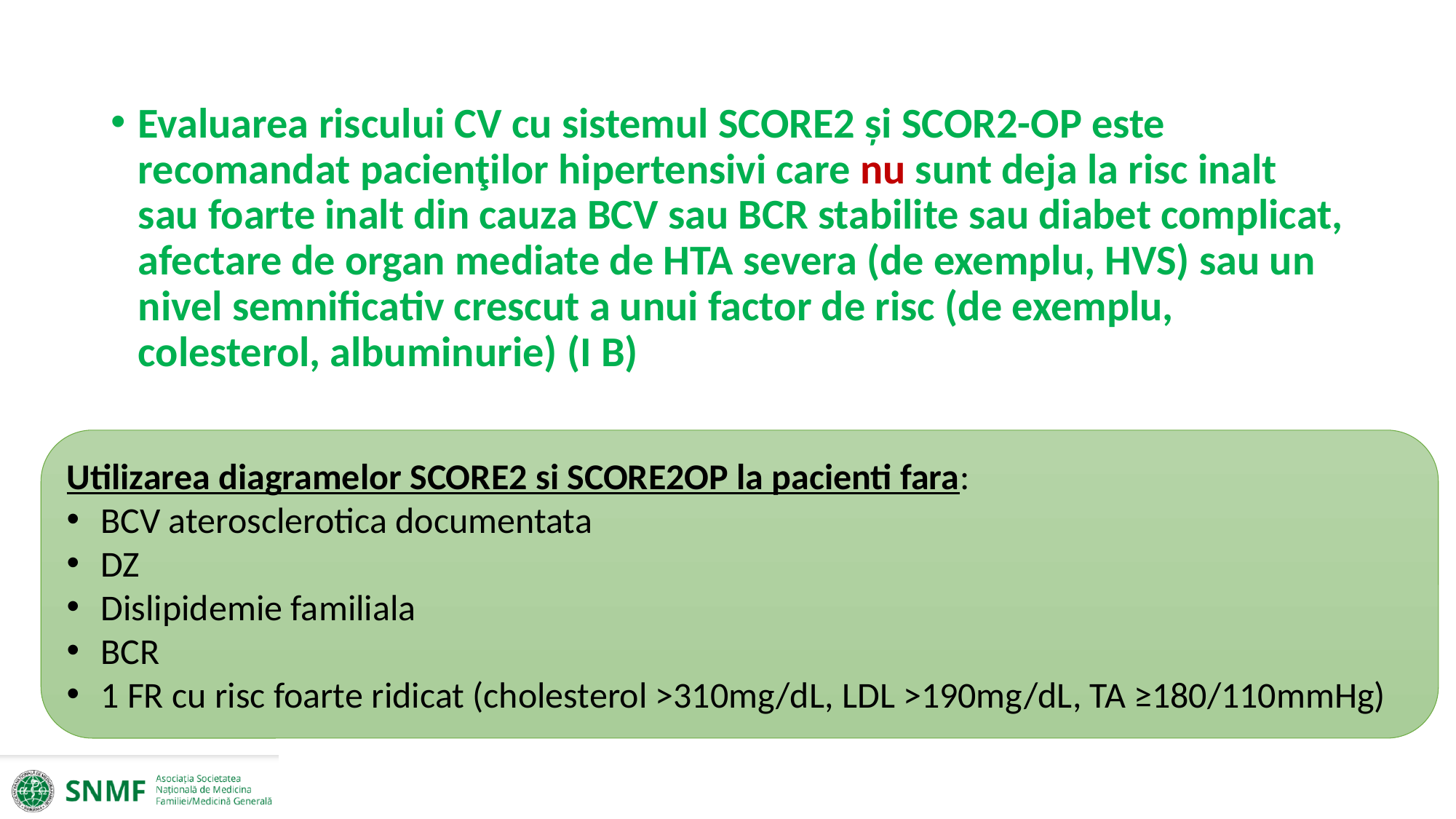

Evaluarea riscului CV cu sistemul SCORE2 și SCOR2-OP este recomandat pacienţilor hipertensivi care nu sunt deja la risc inalt sau foarte inalt din cauza BCV sau BCR stabilite sau diabet complicat, afectare de organ mediate de HTA severa (de exemplu, HVS) sau un nivel semnificativ crescut a unui factor de risc (de exemplu, colesterol, albuminurie) (I B)
Utilizarea diagramelor SCORE2 si SCORE2OP la pacienti fara:
BCV aterosclerotica documentata
DZ
Dislipidemie familiala
BCR
1 FR cu risc foarte ridicat (cholesterol >310mg/dL, LDL >190mg/dL, TA ≥180/110mmHg)